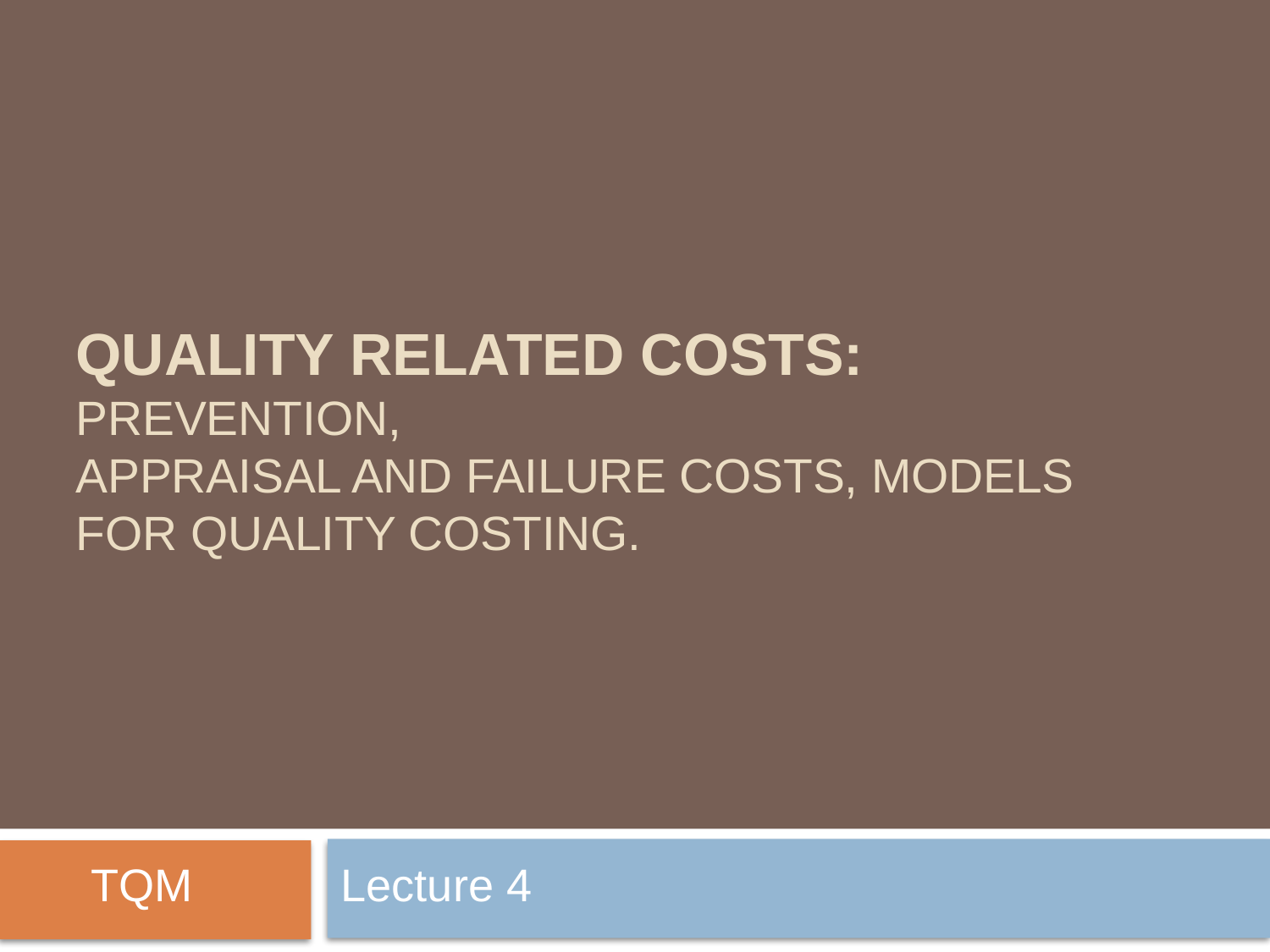

# Quality Related Costs: Prevention, Appraisal and Failure Costs, Models for Quality Costing.
  TQM
Lecture 4